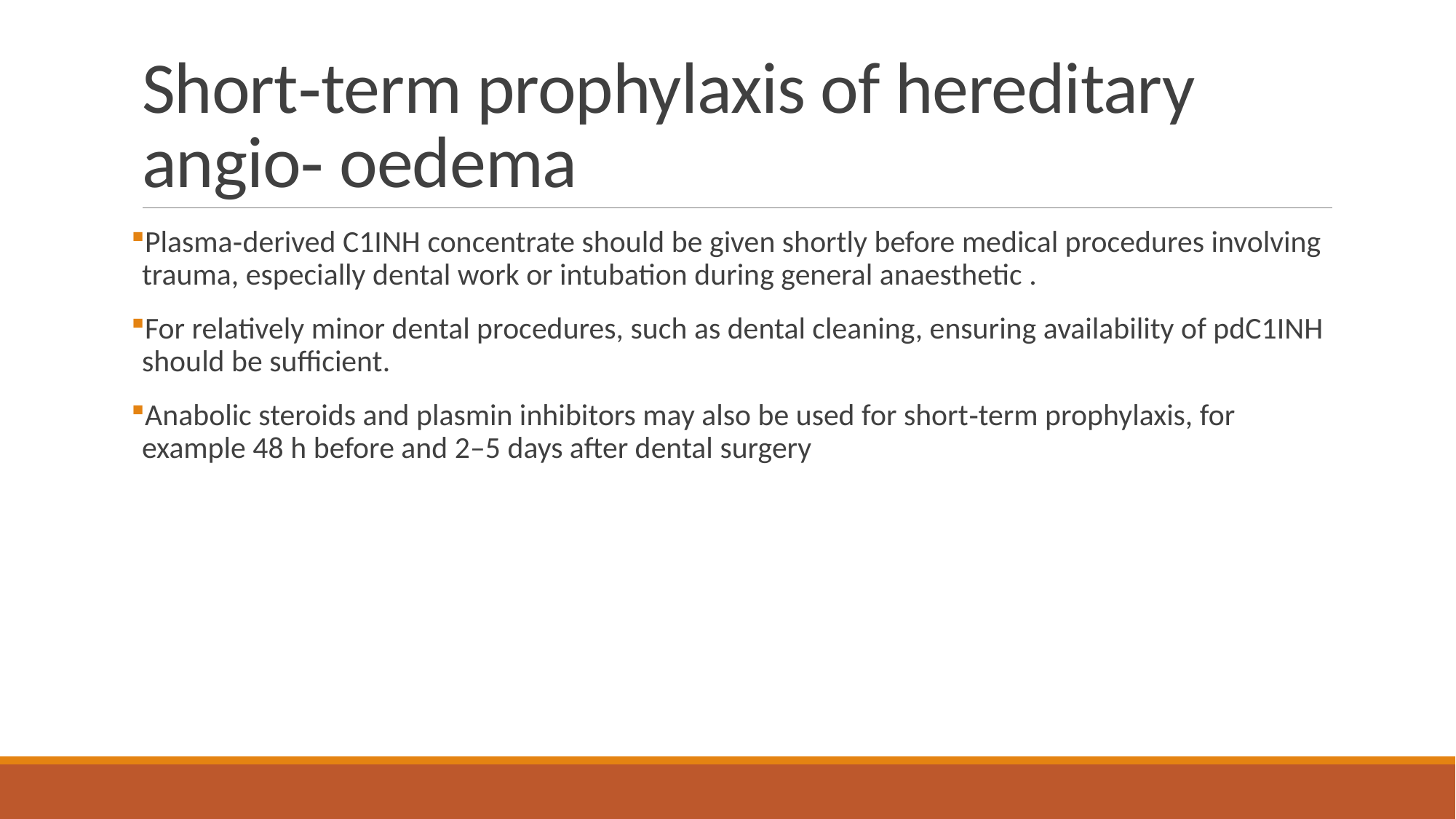

# Short‐term prophylaxis of hereditary angio‐ oedema
Plasma‐derived C1INH concentrate should be given shortly before medical procedures involving trauma, especially dental work or intubation during general anaesthetic .
For relatively minor dental procedures, such as dental cleaning, ensuring availability of pdC1INH should be sufficient.
Anabolic steroids and plasmin inhibitors may also be used for short‐term prophylaxis, for example 48 h before and 2–5 days after dental surgery